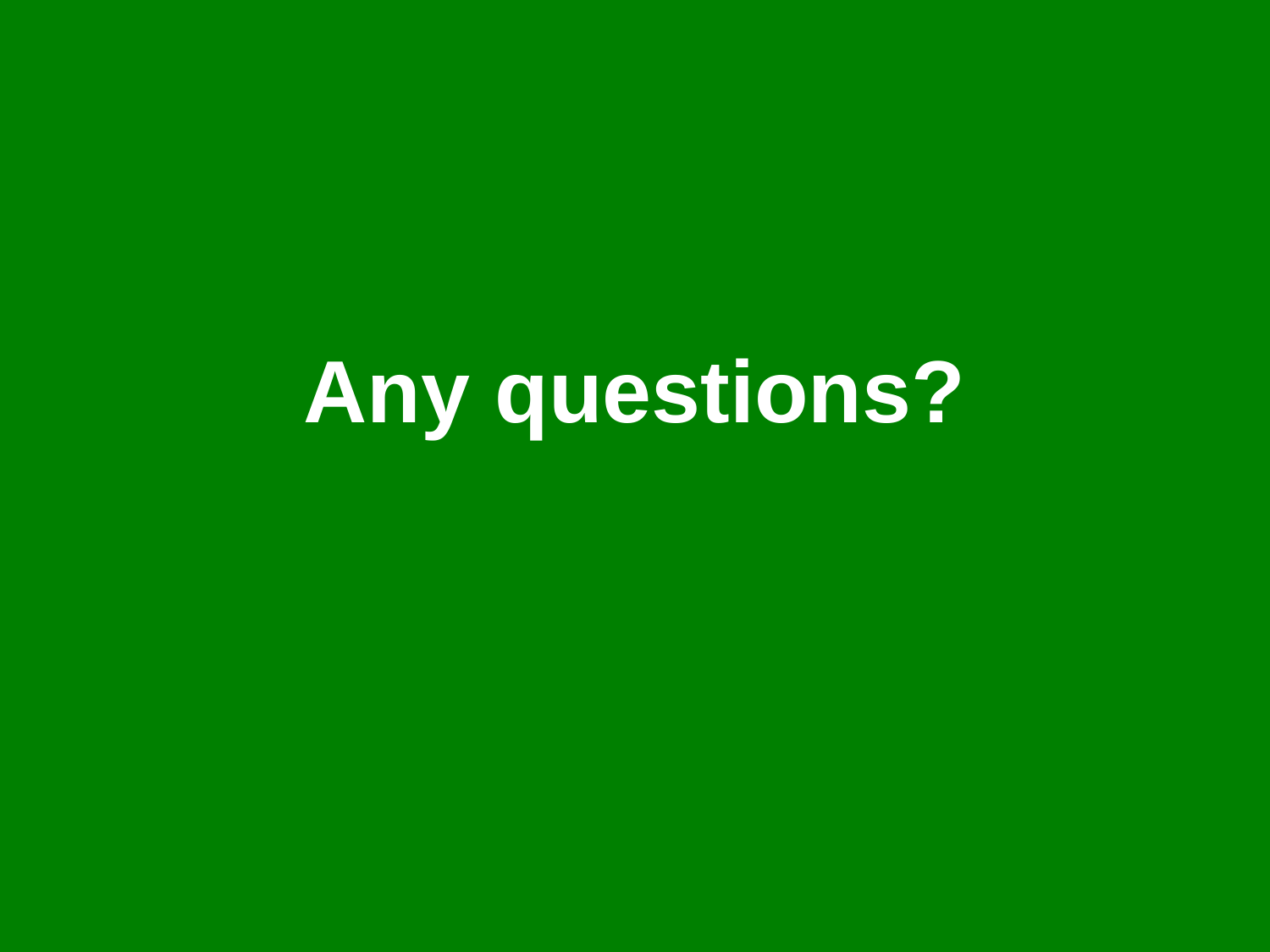

Year One
Any questions?

A Guide for Parents